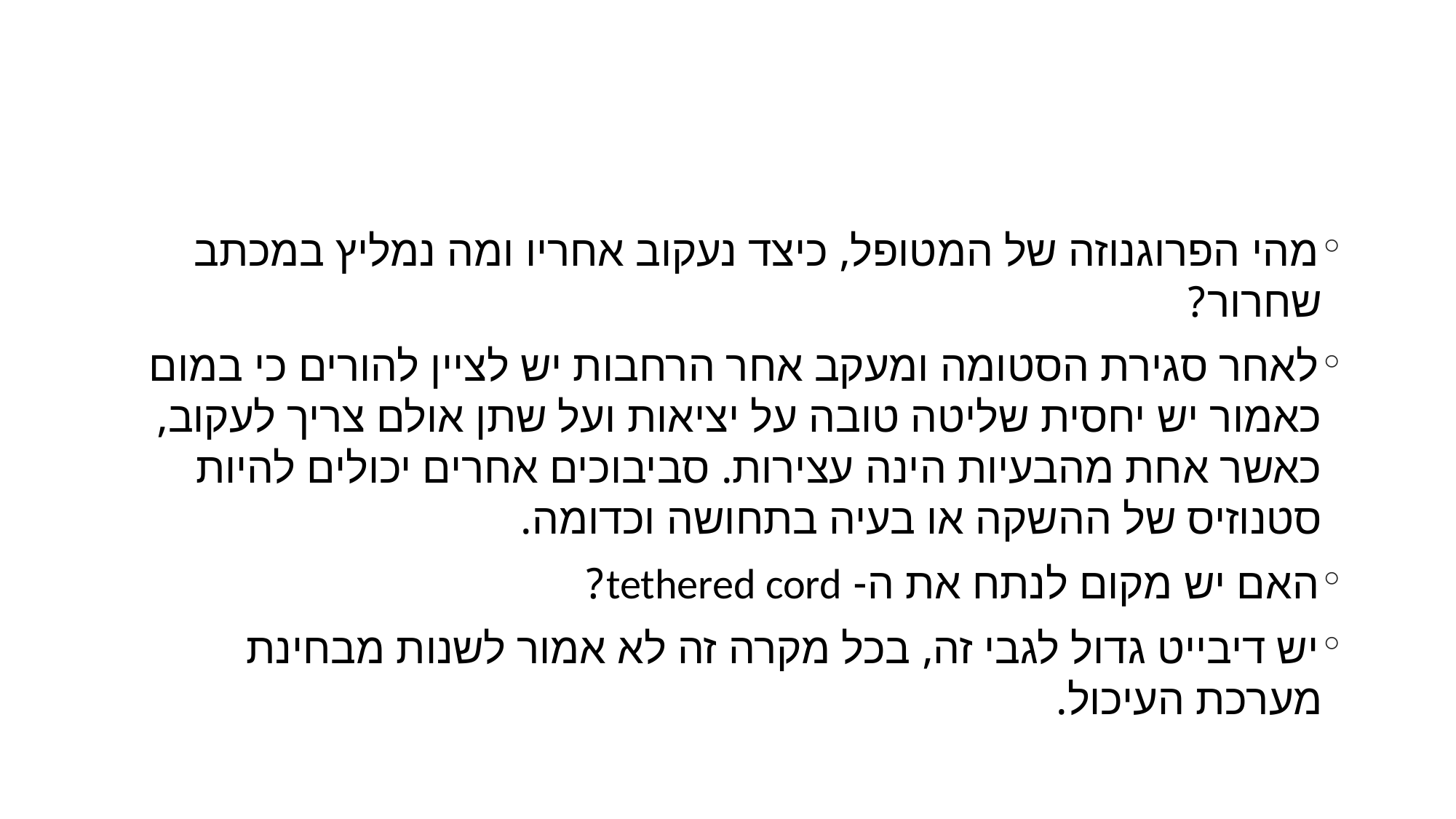

#
מהי הפרוגנוזה של המטופל, כיצד נעקוב אחריו ומה נמליץ במכתב שחרור?
לאחר סגירת הסטומה ומעקב אחר הרחבות יש לציין להורים כי במום כאמור יש יחסית שליטה טובה על יציאות ועל שתן אולם צריך לעקוב, כאשר אחת מהבעיות הינה עצירות. סביבוכים אחרים יכולים להיות סטנוזיס של ההשקה או בעיה בתחושה וכדומה.
האם יש מקום לנתח את ה- tethered cord?
יש דיבייט גדול לגבי זה, בכל מקרה זה לא אמור לשנות מבחינת מערכת העיכול.